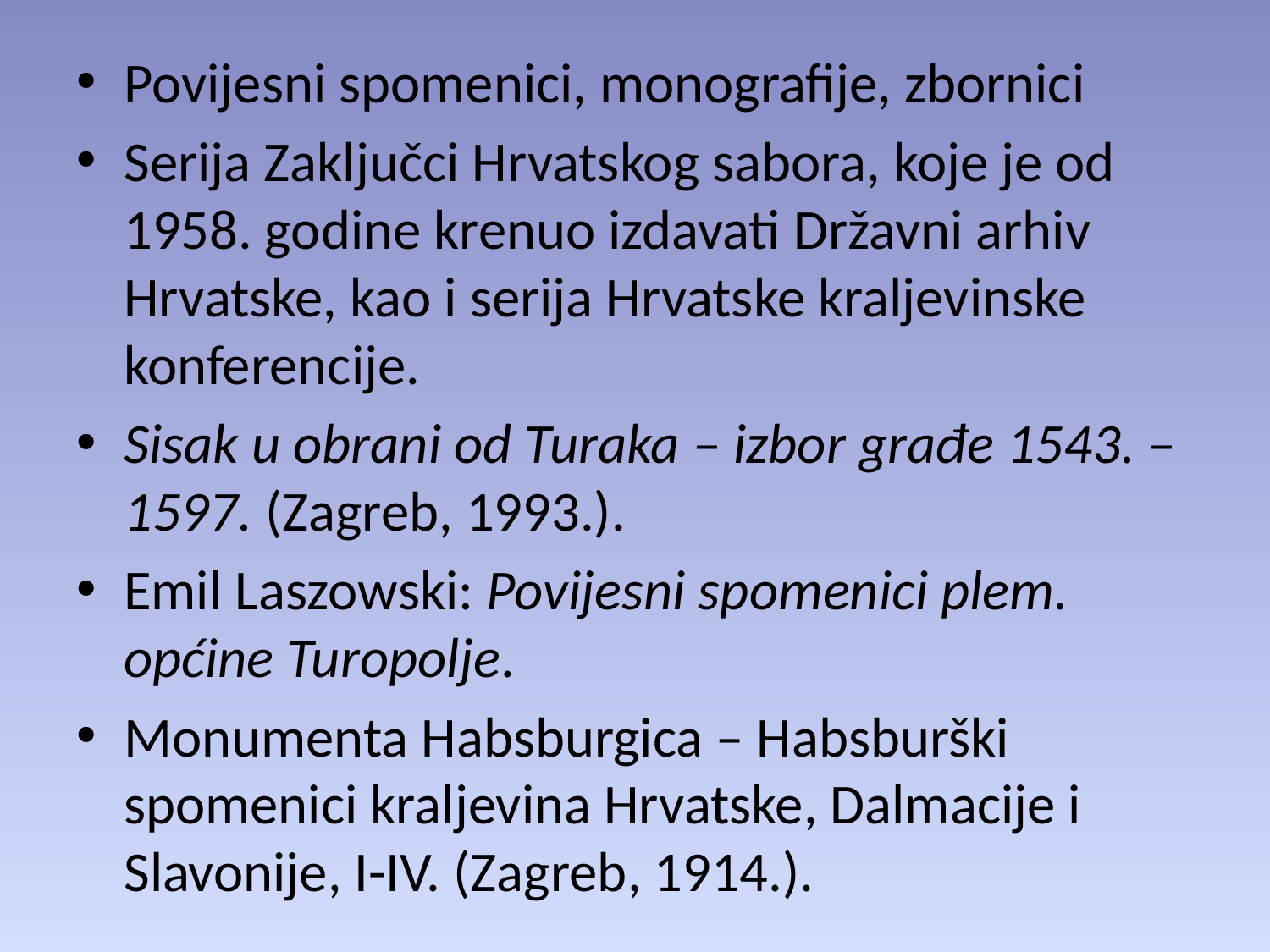

Povijesni spomenici, monografije, zbornici
Serija Zaključci Hrvatskog sabora, koje je od 1958. godine krenuo izdavati Državni arhiv Hrvatske, kao i serija Hrvatske kraljevinske konferencije.
Sisak u obrani od Turaka – izbor građe 1543. – 1597. (Zagreb, 1993.).
Emil Laszowski: Povijesni spomenici plem. općine Turopolje.
Monumenta Habsburgica – Habsburški spomenici kraljevina Hrvatske, Dalmacije i Slavonije, I-IV. (Zagreb, 1914.).